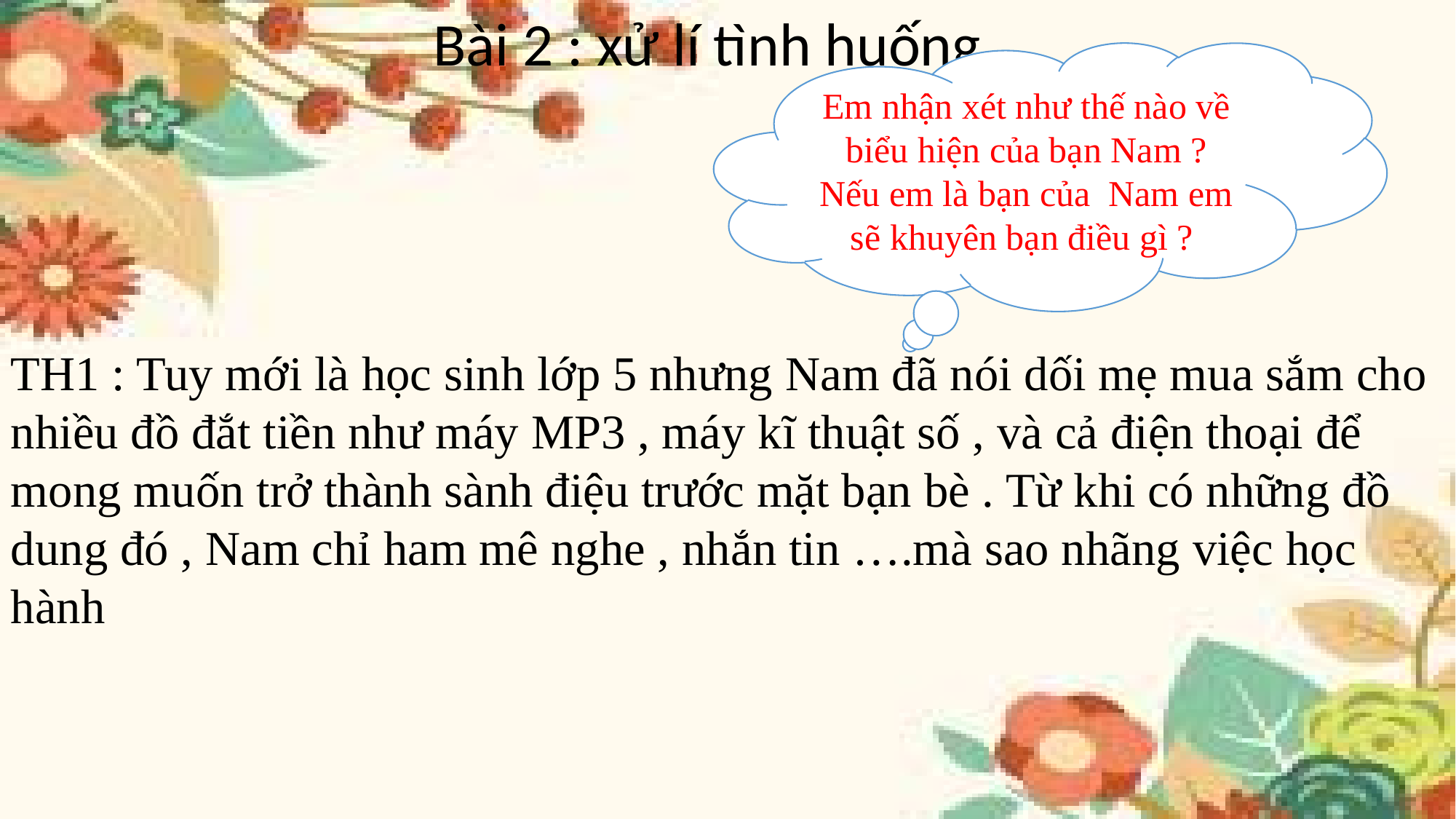

Bài 2 : xử lí tình huống
Em nhận xét như thế nào về biểu hiện của bạn Nam ? Nếu em là bạn của  Nam em sẽ khuyên bạn điều gì ?
TH1 : Tuy mới là học sinh lớp 5 nhưng Nam đã nói dối mẹ mua sắm cho nhiều đồ đắt tiền như máy MP3 , máy kĩ thuật số , và cả điện thoại để mong muốn trở thành sành điệu trước mặt bạn bè . Từ khi có những đồ dung đó , Nam chỉ ham mê nghe , nhắn tin ….mà sao nhãng việc học hành